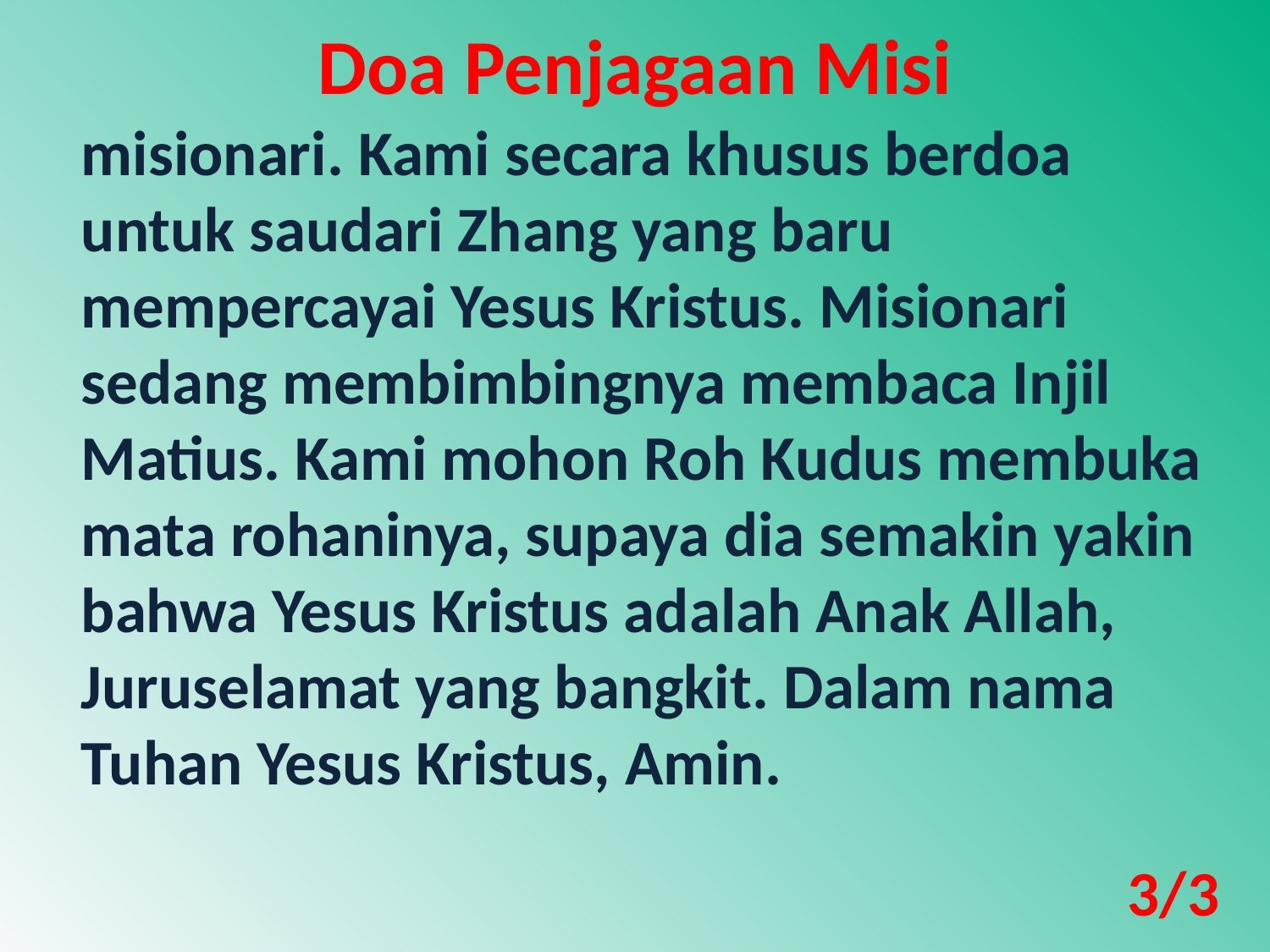

Doa Penjagaan Misi
misionari. Kami secara khusus berdoa untuk saudari Zhang yang baru mempercayai Yesus Kristus. Misionari sedang membimbingnya membaca Injil Matius. Kami mohon Roh Kudus membuka mata rohaninya, supaya dia semakin yakin bahwa Yesus Kristus adalah Anak Allah, Juruselamat yang bangkit. Dalam nama Tuhan Yesus Kristus, Amin.
3/3